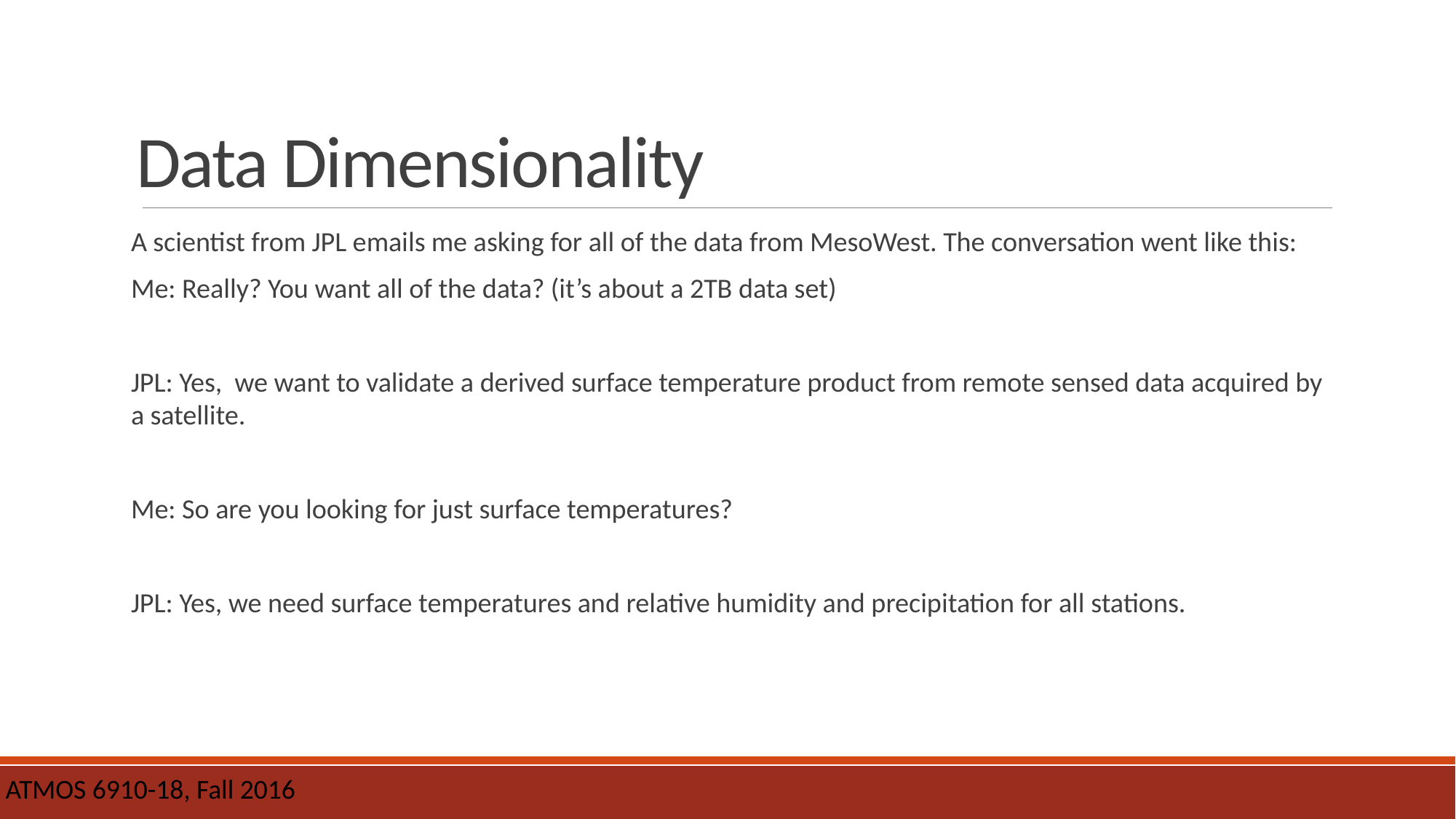

# Data Dimensionality
A scientist from JPL emails me asking for all of the data from MesoWest. The conversation went like this:
Me: Really? You want all of the data? (it’s about a 2TB data set)

JPL: Yes,  we want to validate a derived surface temperature product from remote sensed data acquired by a satellite.

Me: So are you looking for just surface temperatures?

JPL: Yes, we need surface temperatures and relative humidity and precipitation for all stations.